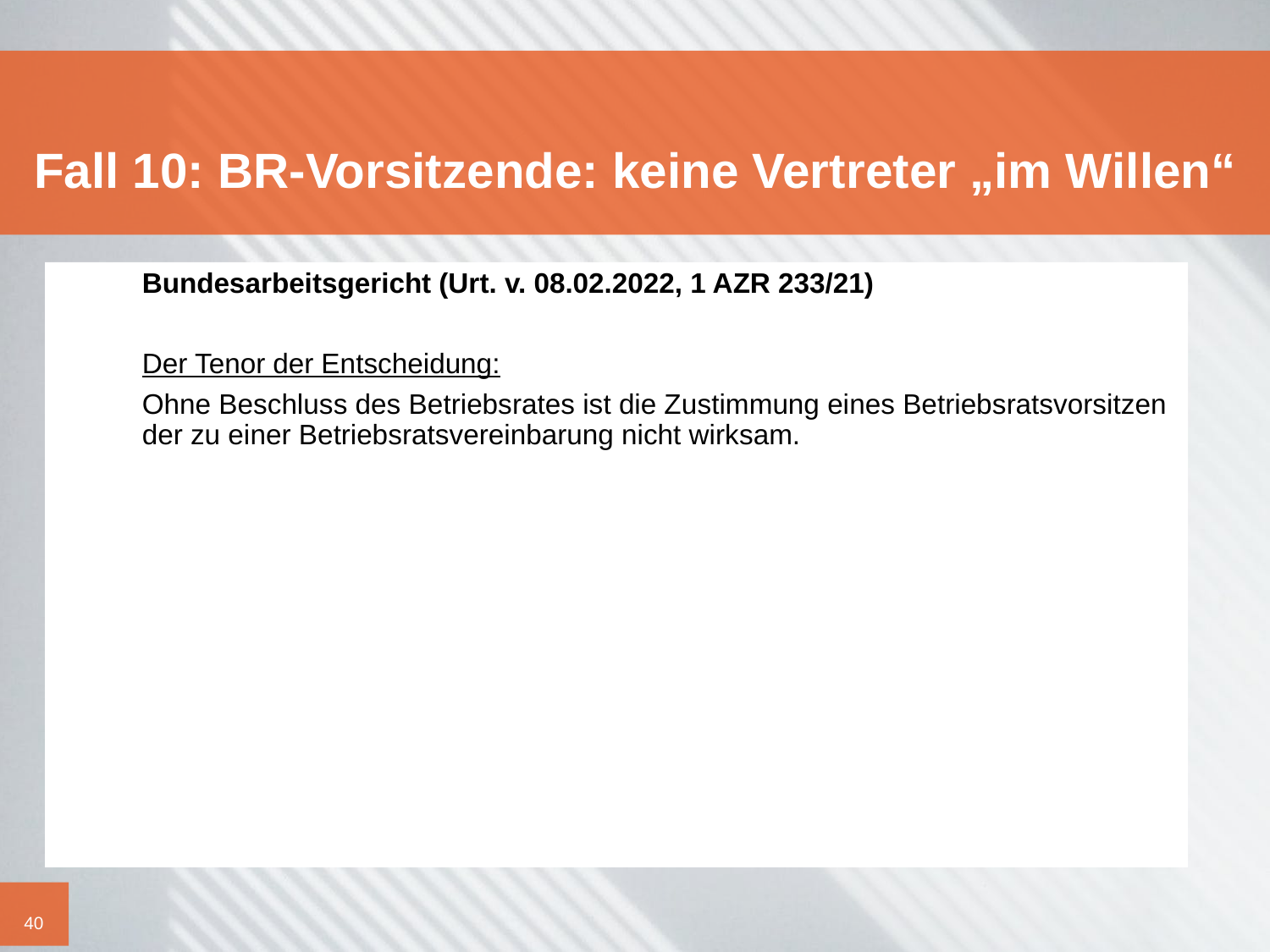

# Fall 10: BR-Vor­sit­zen­de: kei­ne Ver­tre­ter „im Wil­len“
	Bun­des­ar­beits­ge­richt (Ur­t. v. 08.02.2022, 1 AZR 233/21)

	Der Tenor der Entscheidung:
	Oh­ne Be­schluss des Be­triebs­ra­tes ist die Zu­stim­mung ei­nes Be­triebs­rats­vor­sit­zen­der zu ei­ner Be­triebs­rats­ver­ein­ba­rung nicht wirk­sam.